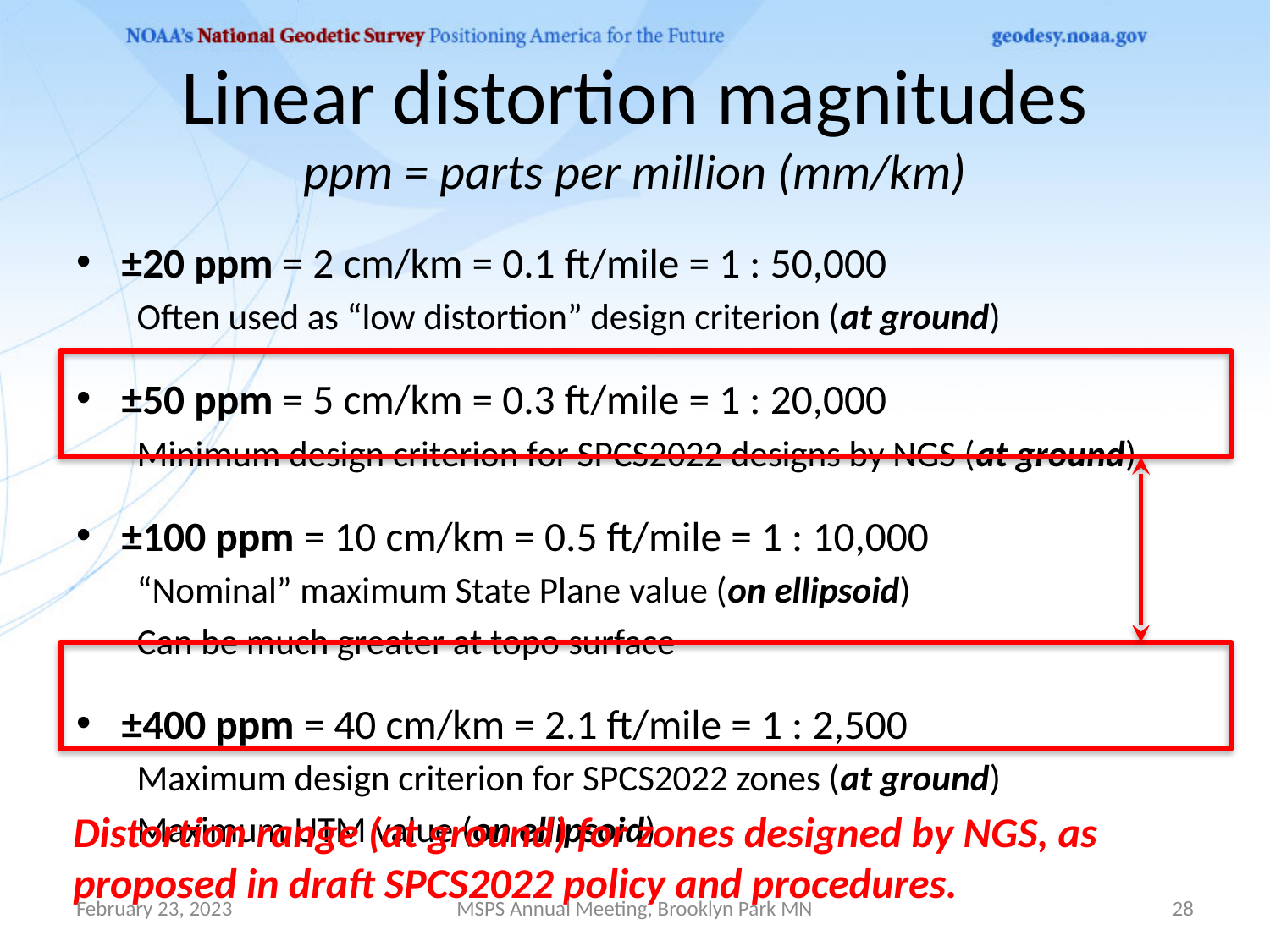

# Linear distortion magnitudes ppm = parts per million (mm/km)
±20 ppm = 2 cm/km = 0.1 ft/mile = 1 : 50,000
Often used as “low distortion” design criterion (at ground)

±50 ppm = 5 cm/km = 0.3 ft/mile = 1 : 20,000
Minimum design criterion for SPCS2022 designs by NGS (at ground)

±100 ppm = 10 cm/km = 0.5 ft/mile = 1 : 10,000
“Nominal” maximum State Plane value (on ellipsoid)
Can be much greater at topo surface

±400 ppm = 40 cm/km = 2.1 ft/mile = 1 : 2,500
Maximum design criterion for SPCS2022 zones (at ground)
Maximum UTM value (on ellipsoid)

Distortion range (at ground) for zones designed by NGS, as proposed in draft SPCS2022 policy and procedures.
February 23, 2023
MSPS Annual Meeting, Brooklyn Park MN
28